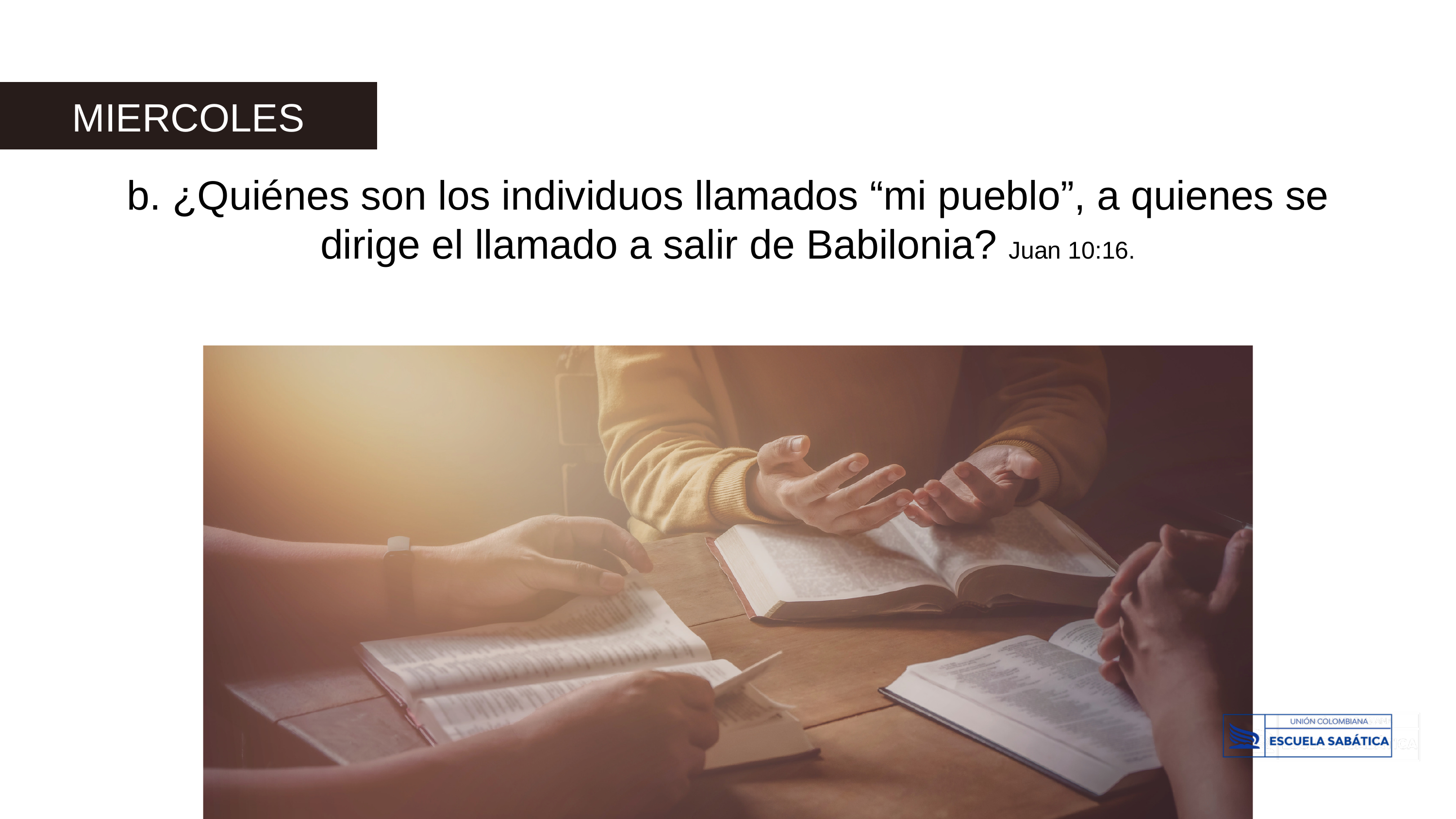

MIERCOLES
b. ¿Quiénes son los individuos llamados “mi pueblo”, a quienes se dirige el llamado a salir de Babilonia? Juan 10:16.